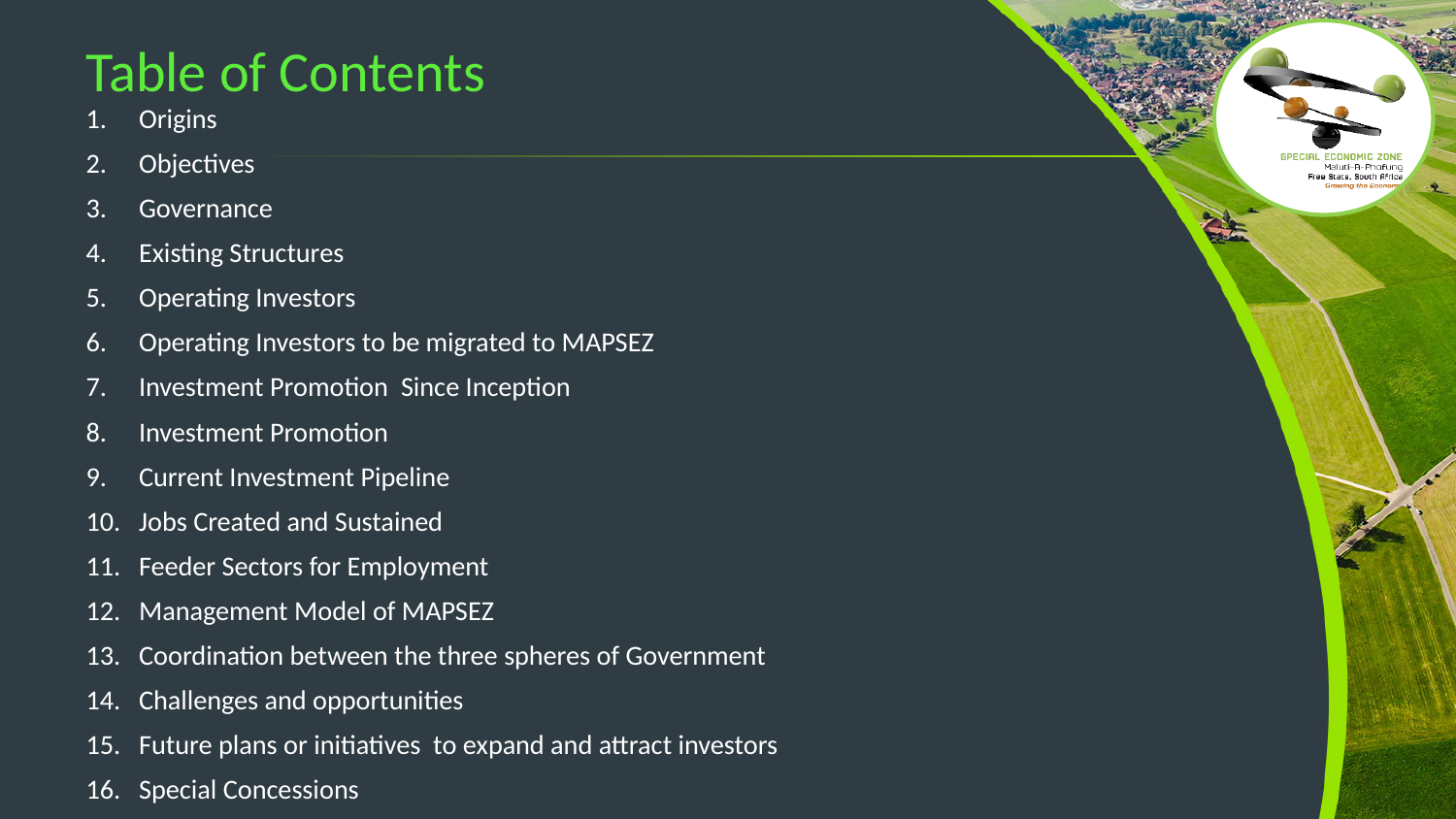

# Table of Contents

Origins
Objectives
Governance
Existing Structures
Operating Investors
Operating Investors to be migrated to MAPSEZ
Investment Promotion  Since Inception
Investment Promotion
Current Investment Pipeline
Jobs Created and Sustained
Feeder Sectors for Employment
Management Model of MAPSEZ
Coordination between the three spheres of Government
Challenges and opportunities
Future plans or initiatives  to expand and attract investors
Special Concessions